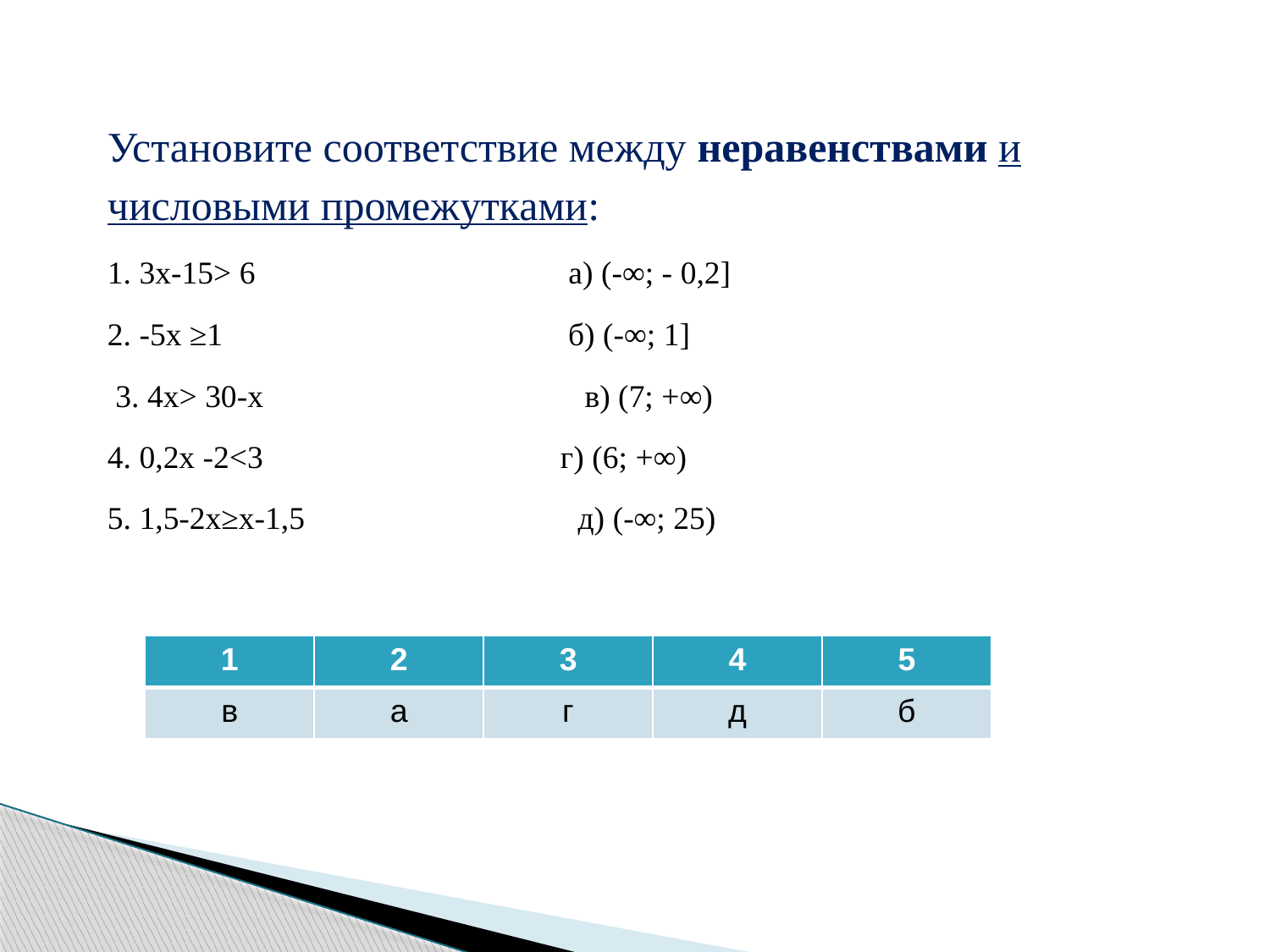

Установите соответствие между неравенствами и числовыми промежутками:
1. 3x-15> 6                                       а) (-∞; - 0,2]
2. -5х ≥1                                           б) (-∞; 1]
 3. 4х> 30-х                                        в) (7; +∞)
4. 0,2х -2<3                                     г) (6; +∞)
5. 1,5-2х≥х-1,5                                  д) (-∞; 25)

| 1 | 2 | 3 | 4 | 5 |
| --- | --- | --- | --- | --- |
|  |  |  |  |  |
| 1 | 2 | 3 | 4 | 5 |
| --- | --- | --- | --- | --- |
| в | а | г | д | б |